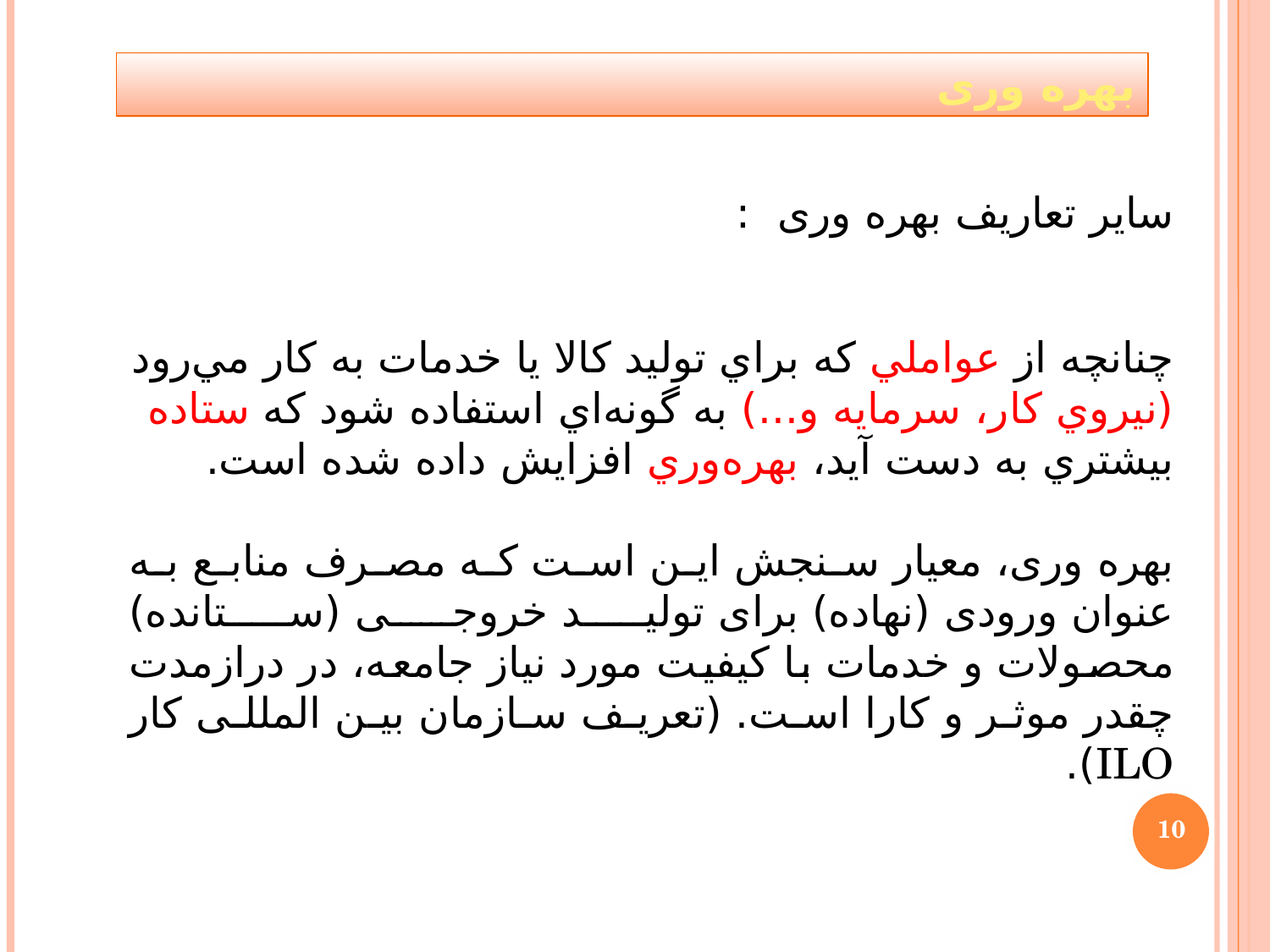

بهره وری
سایر تعاریف بهره وری  :

چنانچه از عواملي كه براي توليد كالا يا خدمات به كار مي‌رود (نيروي كار، سرمايه و...) به گونه‌اي استفاده شود كه ستاده بيشتري به دست آيد، بهره‌وري افزايش داده شده است.

بهره وری، معیار سنجش این است که مصرف منابع به عنوان ورودی (نهاده) برای تولید خروجی (ستانده) محصولات و خدمات با کیفیت مورد نیاز جامعه، در درازمدت چقدر موثر و کارا است. (تعریف سازمان بین المللی کار ILO).

10